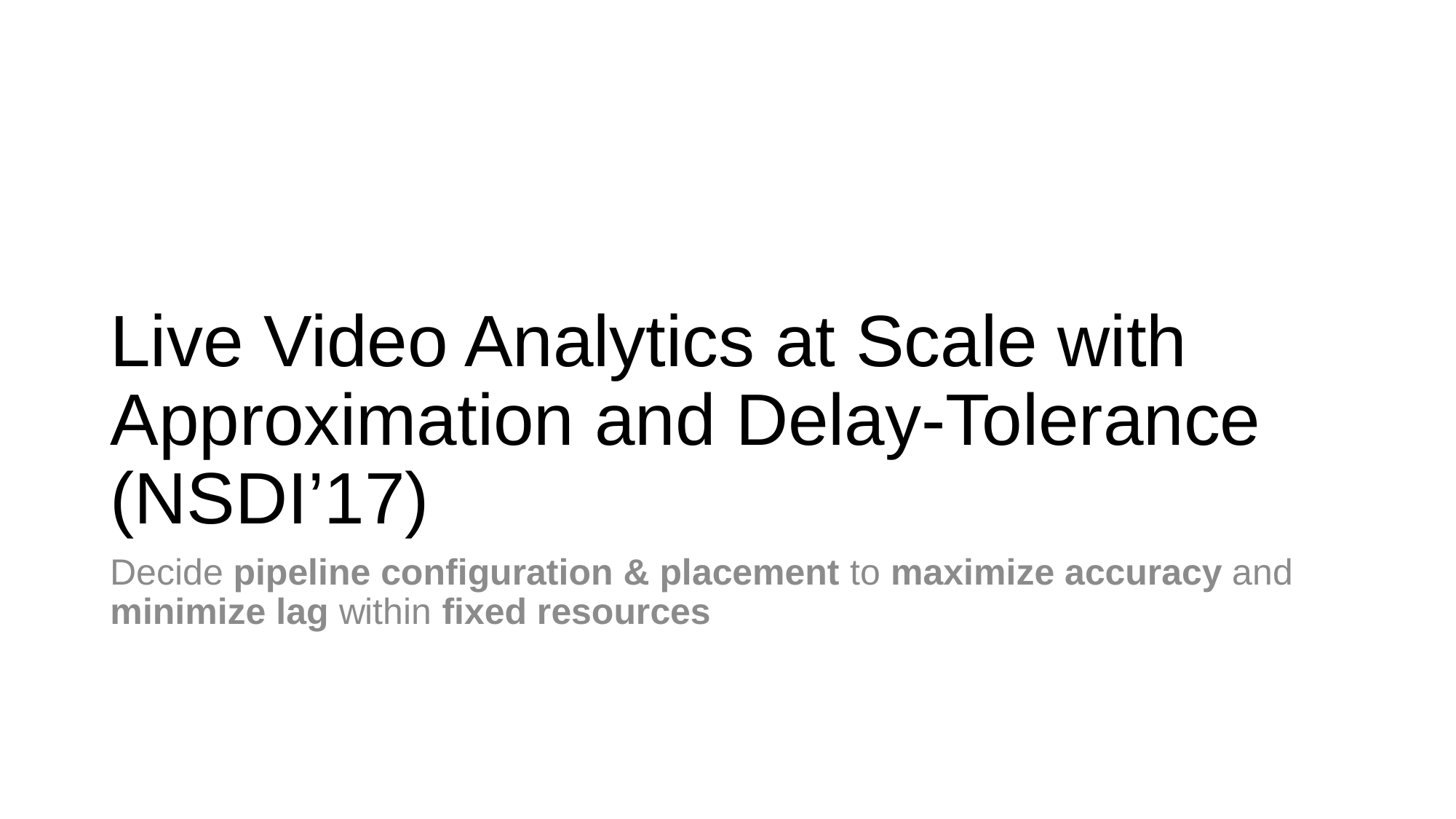

# Live Video Analytics at Scale with Approximation and Delay-Tolerance  (NSDI’17)
Decide pipeline configuration & placement to maximize accuracy and minimize lag within fixed resources